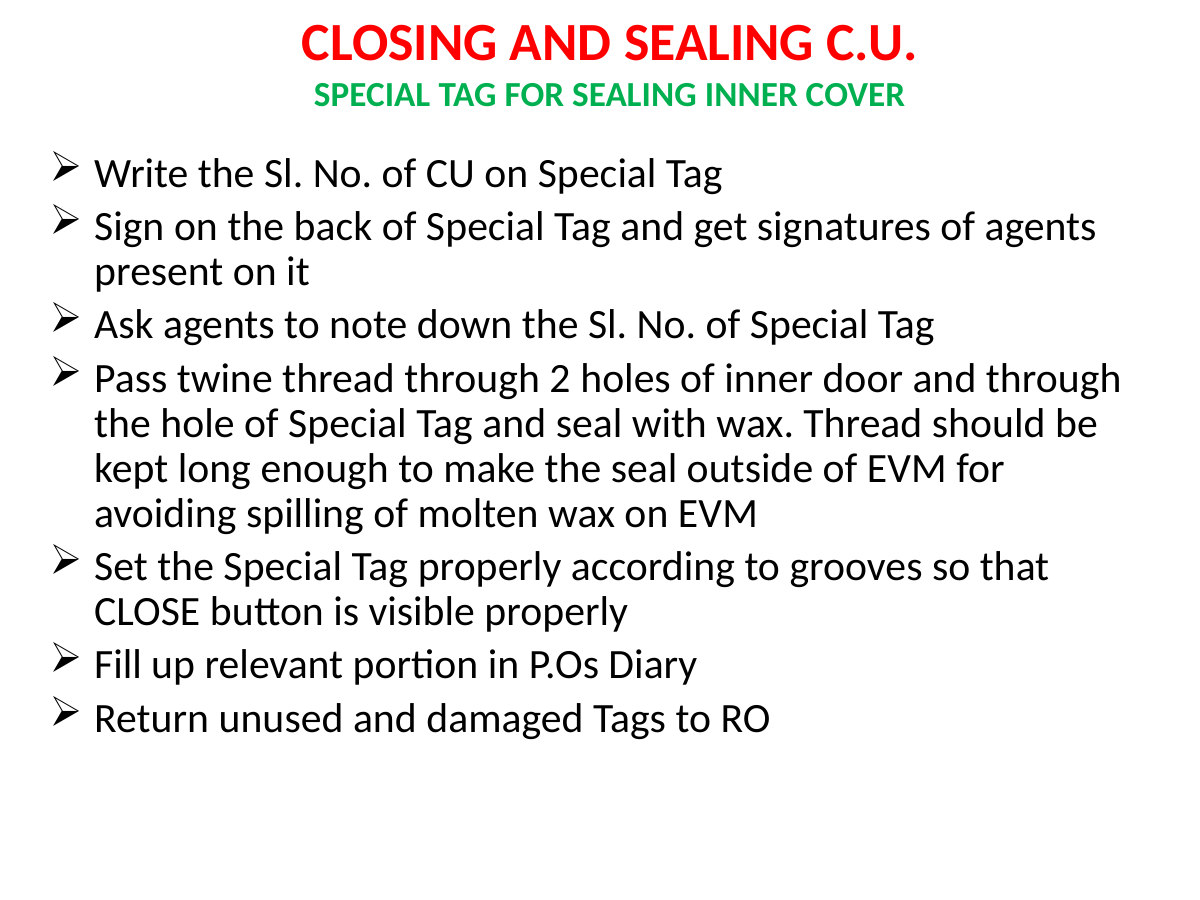

# CLOSING AND SEALING C.U. SPECIAL TAG FOR SEALING INNER COVER
Write the Sl. No. of CU on Special Tag
Sign on the back of Special Tag and get signatures of agents present on it
Ask agents to note down the Sl. No. of Special Tag
Pass twine thread through 2 holes of inner door and through the hole of Special Tag and seal with wax. Thread should be kept long enough to make the seal outside of EVM for avoiding spilling of molten wax on EVM
Set the Special Tag properly according to grooves so that CLOSE button is visible properly
Fill up relevant portion in P.Os Diary
Return unused and damaged Tags to RO